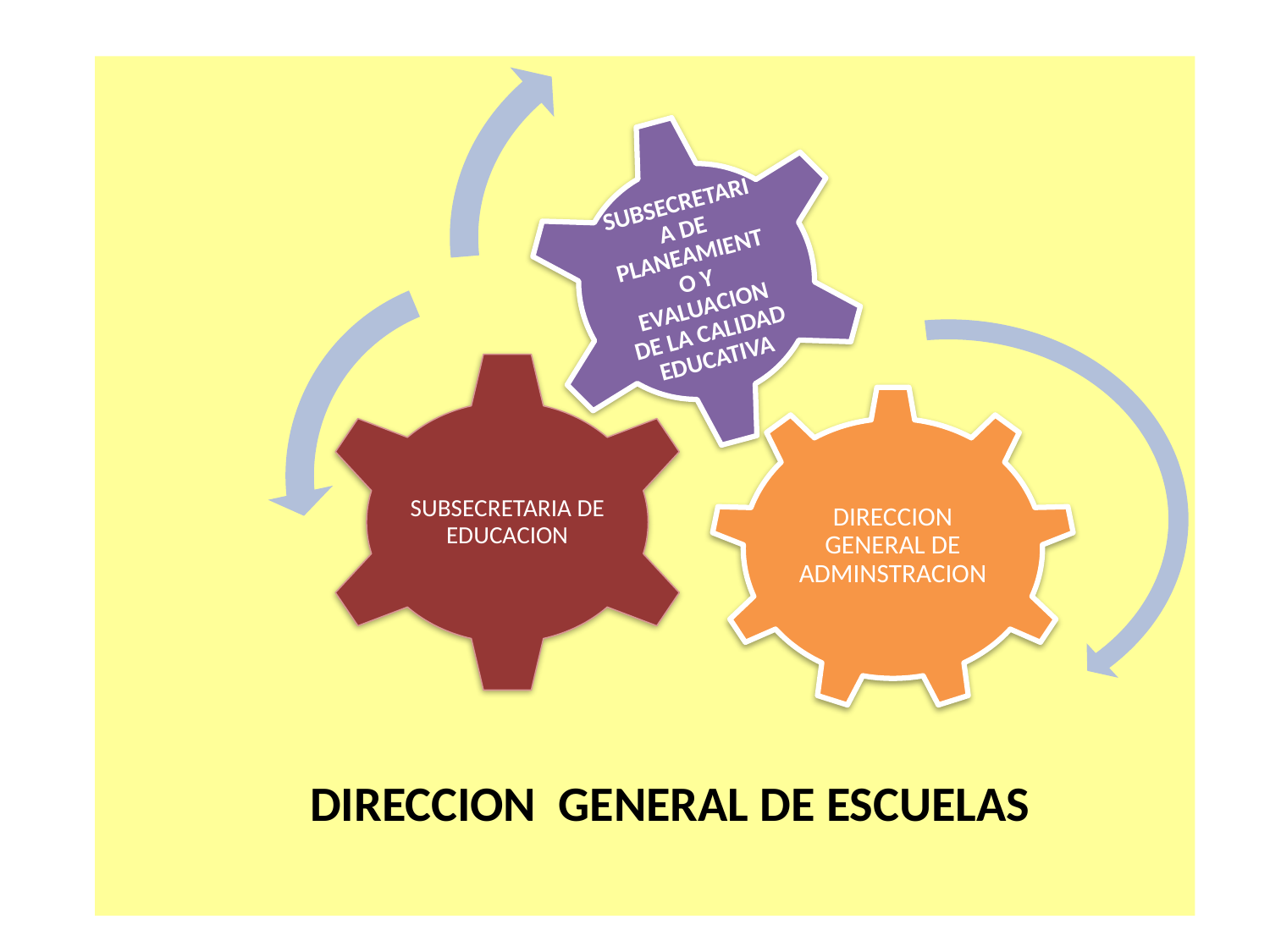

DIRECCION GENERAL DE ADMINSTRACION
SUBSECRETARIA DE EDUCACION
SUBSECRETARIA DE PLANEAMIENTO Y EVALUACION DE LA CALIDAD EDUCATIVA
DIRECCION  GENERAL DE ESCUELAS